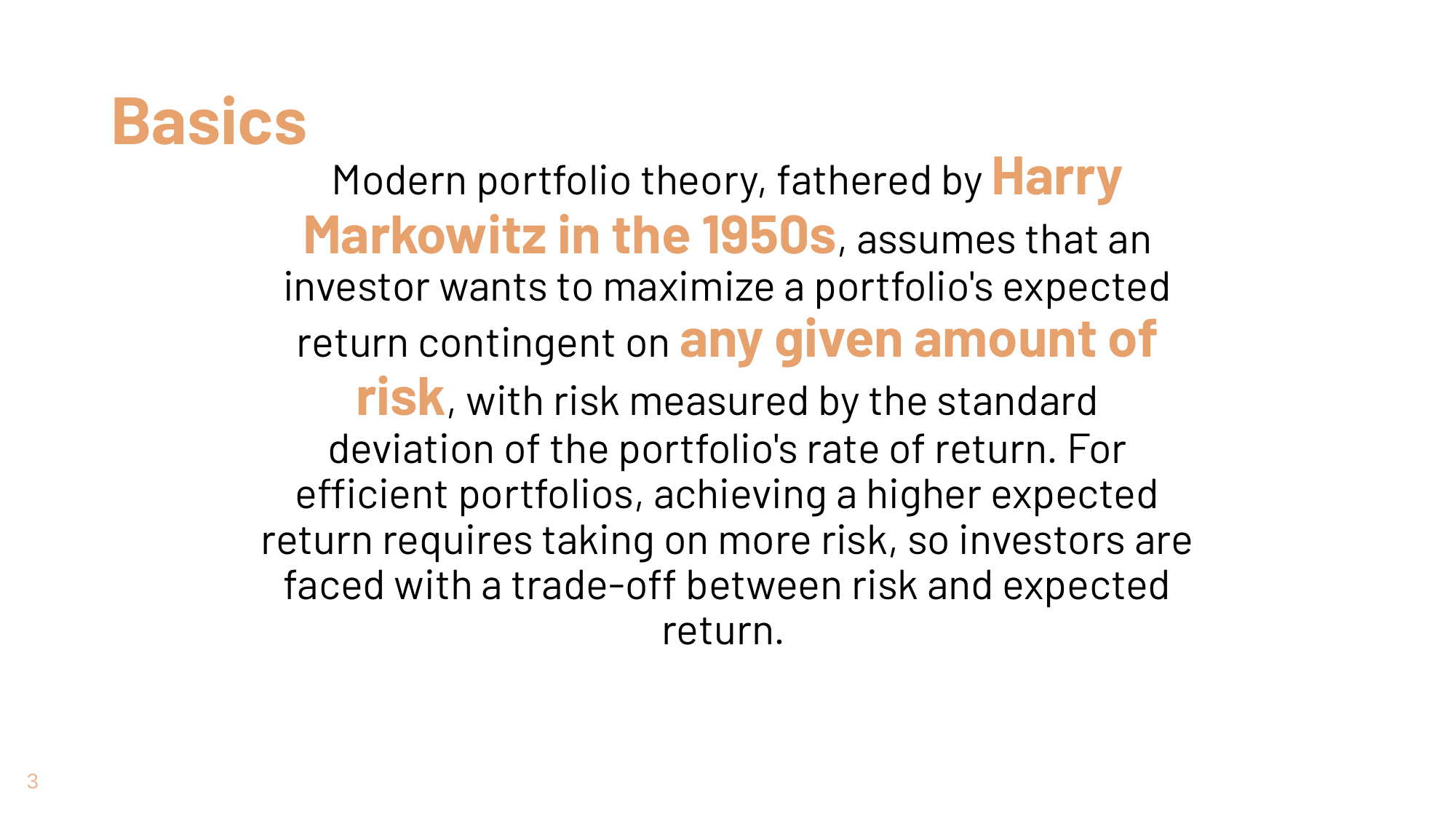

# Basics
Modern portfolio theory, fathered by Harry Markowitz in the 1950s, assumes that an investor wants to maximize a portfolio's expected return contingent on any given amount of risk, with risk measured by the standard deviation of the portfolio's rate of return. For efficient portfolios, achieving a higher expected return requires taking on more risk, so investors are faced with a trade-off between risk and expected return.
3